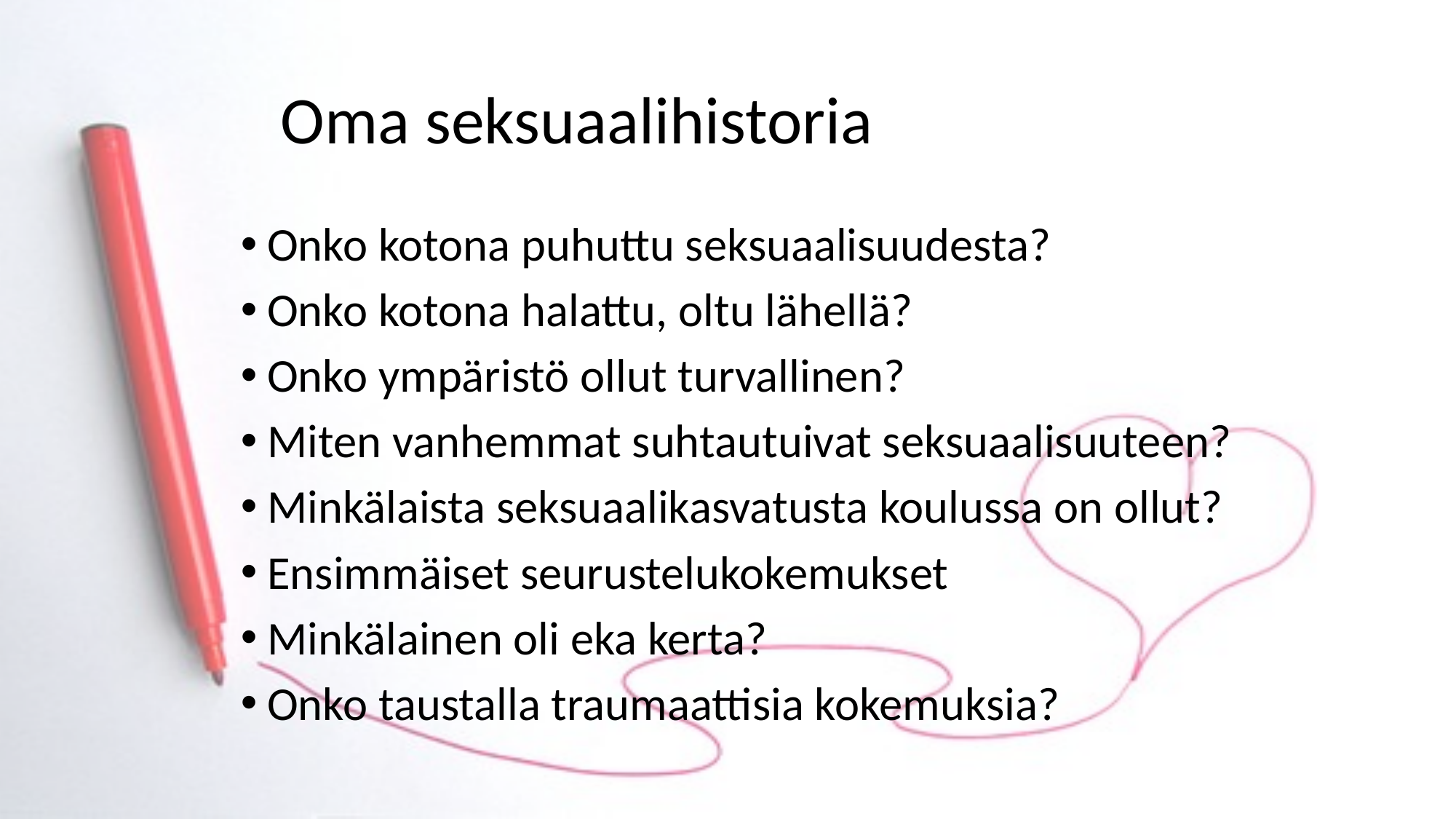

# Oma seksuaalihistoria
Onko kotona puhuttu seksuaalisuudesta?
Onko kotona halattu, oltu lähellä?
Onko ympäristö ollut turvallinen?
Miten vanhemmat suhtautuivat seksuaalisuuteen?
Minkälaista seksuaalikasvatusta koulussa on ollut?
Ensimmäiset seurustelukokemukset
Minkälainen oli eka kerta?
Onko taustalla traumaattisia kokemuksia?